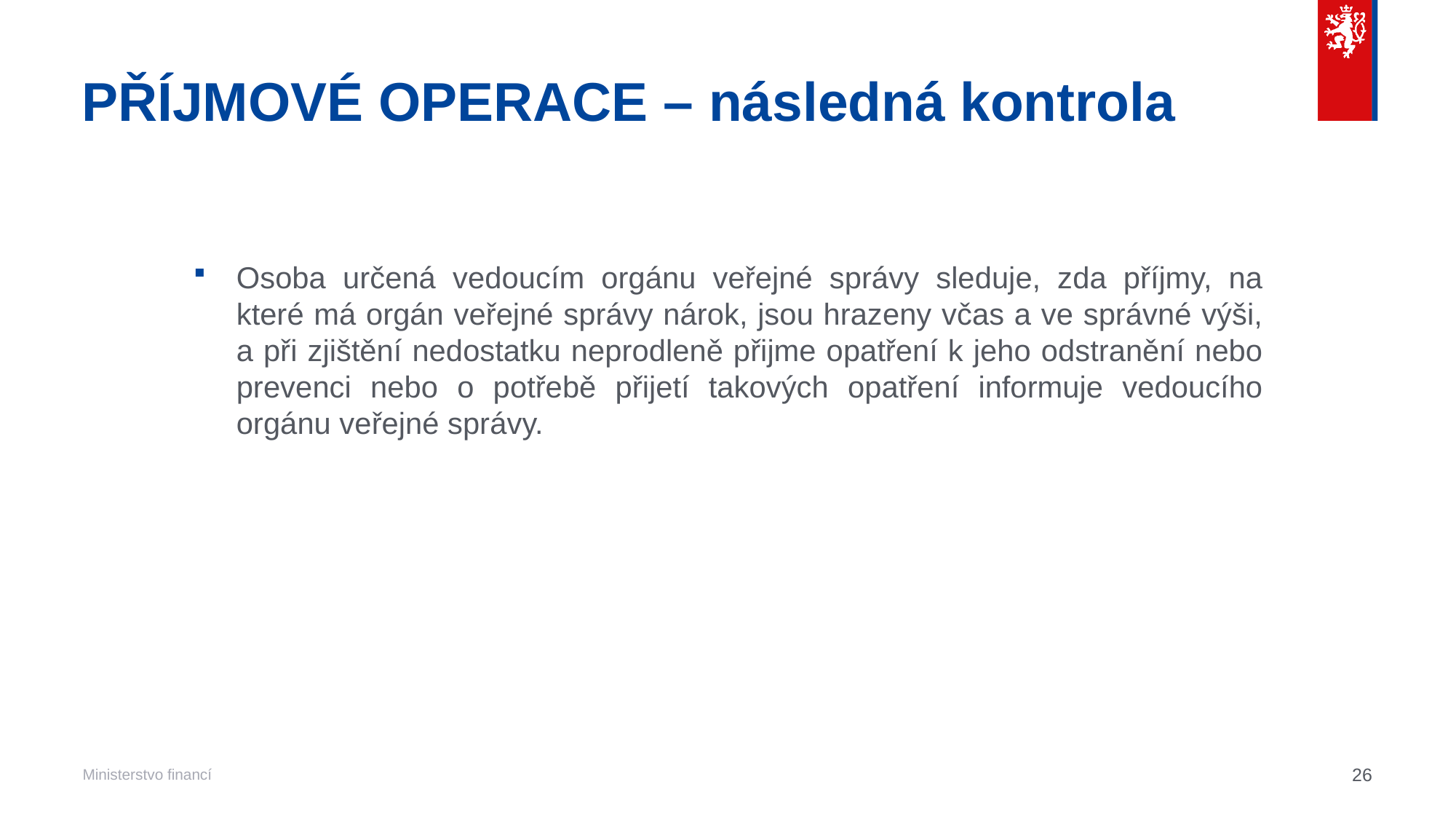

# PŘÍJMOVÉ OPERACE – následná kontrola
Osoba určená vedoucím orgánu veřejné správy sleduje, zda příjmy, na které má orgán veřejné správy nárok, jsou hrazeny včas a ve správné výši, a při zjištění nedostatku neprodleně přijme opatření k jeho odstranění nebo prevenci nebo o potřebě přijetí takových opatření informuje vedoucího orgánu veřejné správy.

26